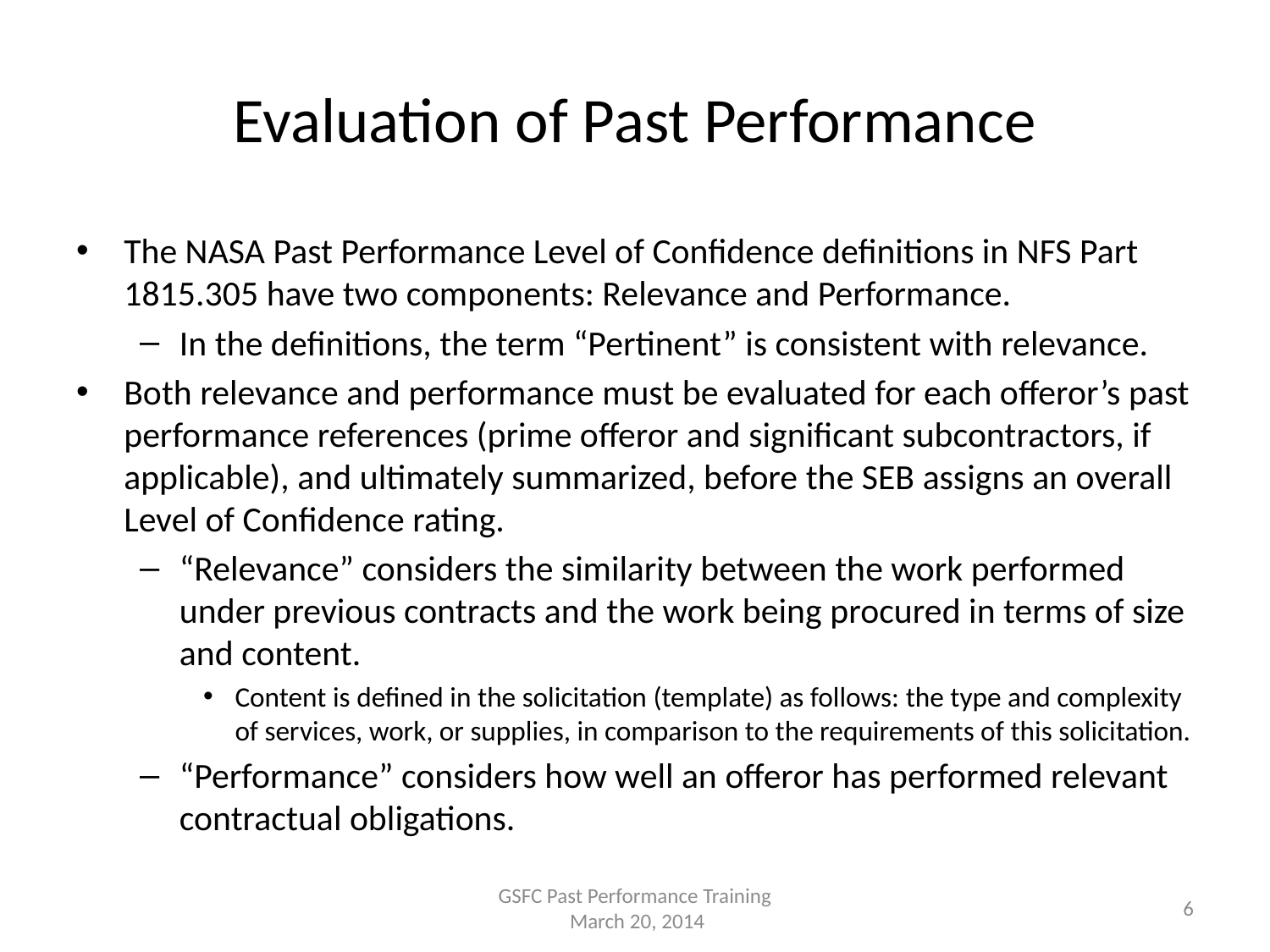

# Evaluation of Past Performance
The NASA Past Performance Level of Confidence definitions in NFS Part 1815.305 have two components: Relevance and Performance.
In the definitions, the term “Pertinent” is consistent with relevance.
Both relevance and performance must be evaluated for each offeror’s past performance references (prime offeror and significant subcontractors, if applicable), and ultimately summarized, before the SEB assigns an overall Level of Confidence rating.
“Relevance” considers the similarity between the work performed under previous contracts and the work being procured in terms of size and content.
Content is defined in the solicitation (template) as follows: the type and complexity of services, work, or supplies, in comparison to the requirements of this solicitation.
“Performance” considers how well an offeror has performed relevant contractual obligations.
GSFC Past Performance Training
 March 20, 2014
6